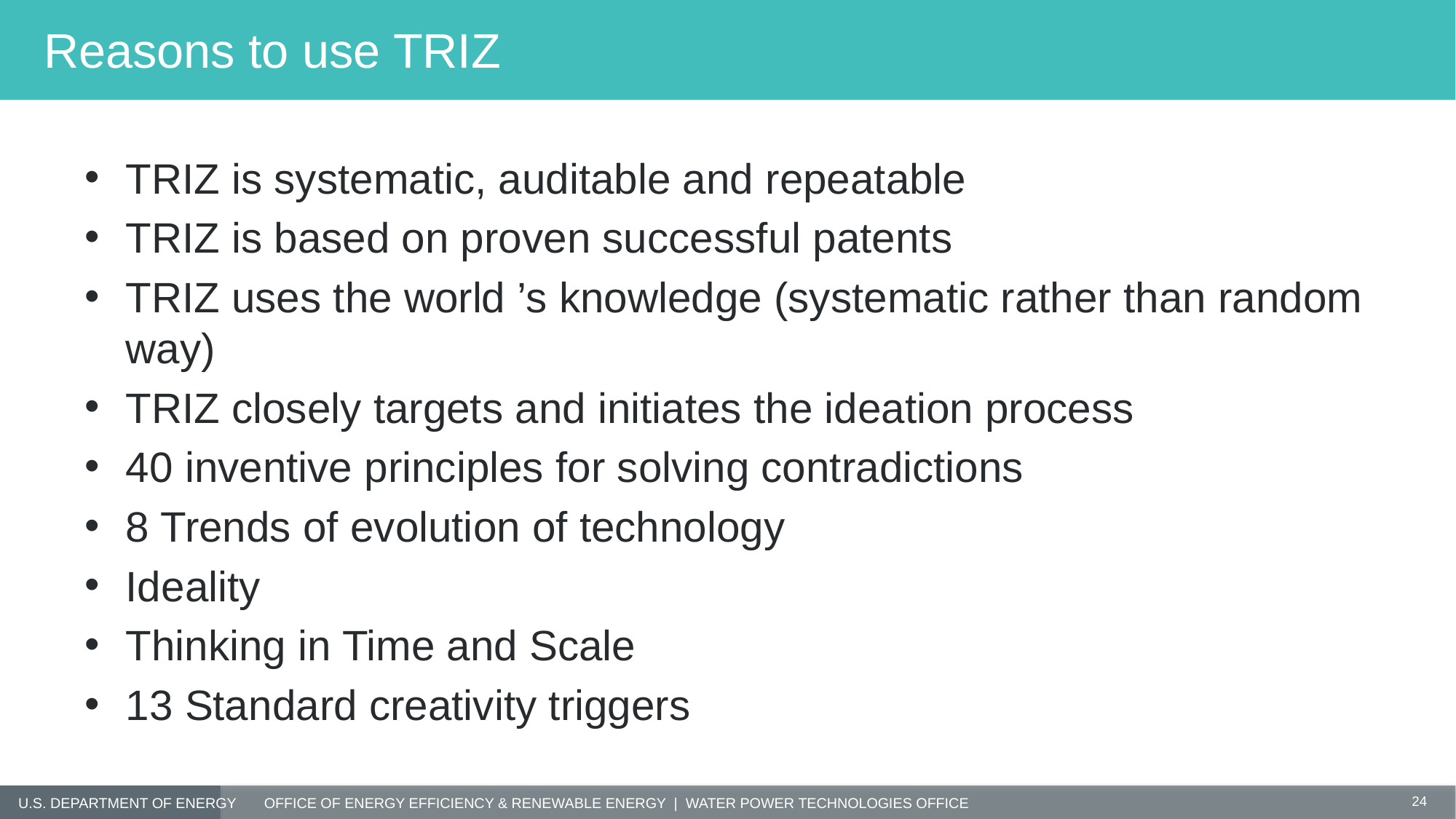

# Reasons to use TRIZ
TRIZ is systematic, auditable and repeatable
TRIZ is based on proven successful patents
TRIZ uses the world ’s knowledge (systematic rather than random way)
TRIZ closely targets and initiates the ideation process
40 inventive principles for solving contradictions
8 Trends of evolution of technology
Ideality
Thinking in Time and Scale
13 Standard creativity triggers